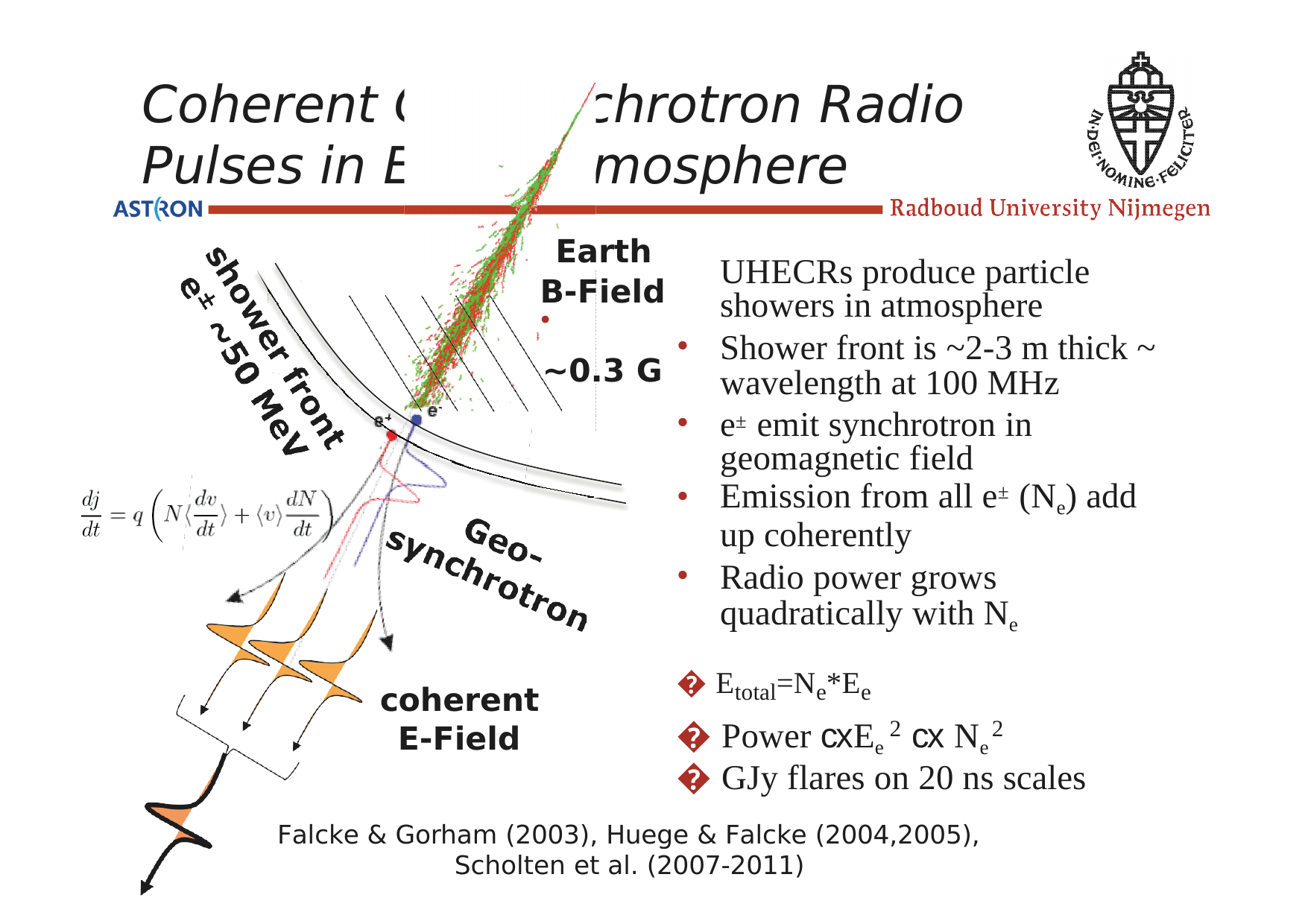

Coherent Geosynchrotron Radio Pulses in Earth Atmosphere

Earth
B-Field •
~0.3 G

UHECRs produce particle showers in atmosphere
Shower front is ~2-3 m thick ~ wavelength at 100 MHz
e±  emit synchrotron in geomagnetic field
Emission from all e±  (Ne) add up coherently
Radio power grows quadratically with Ne

� Etotal=Ne*Ee
coherent E-Field
� Power cxEe	cx Ne
2	2
� GJy flares on 20 ns scales
Falcke & Gorham (2003), Huege & Falcke (2004,2005), Scholten et al. (2007-2011)